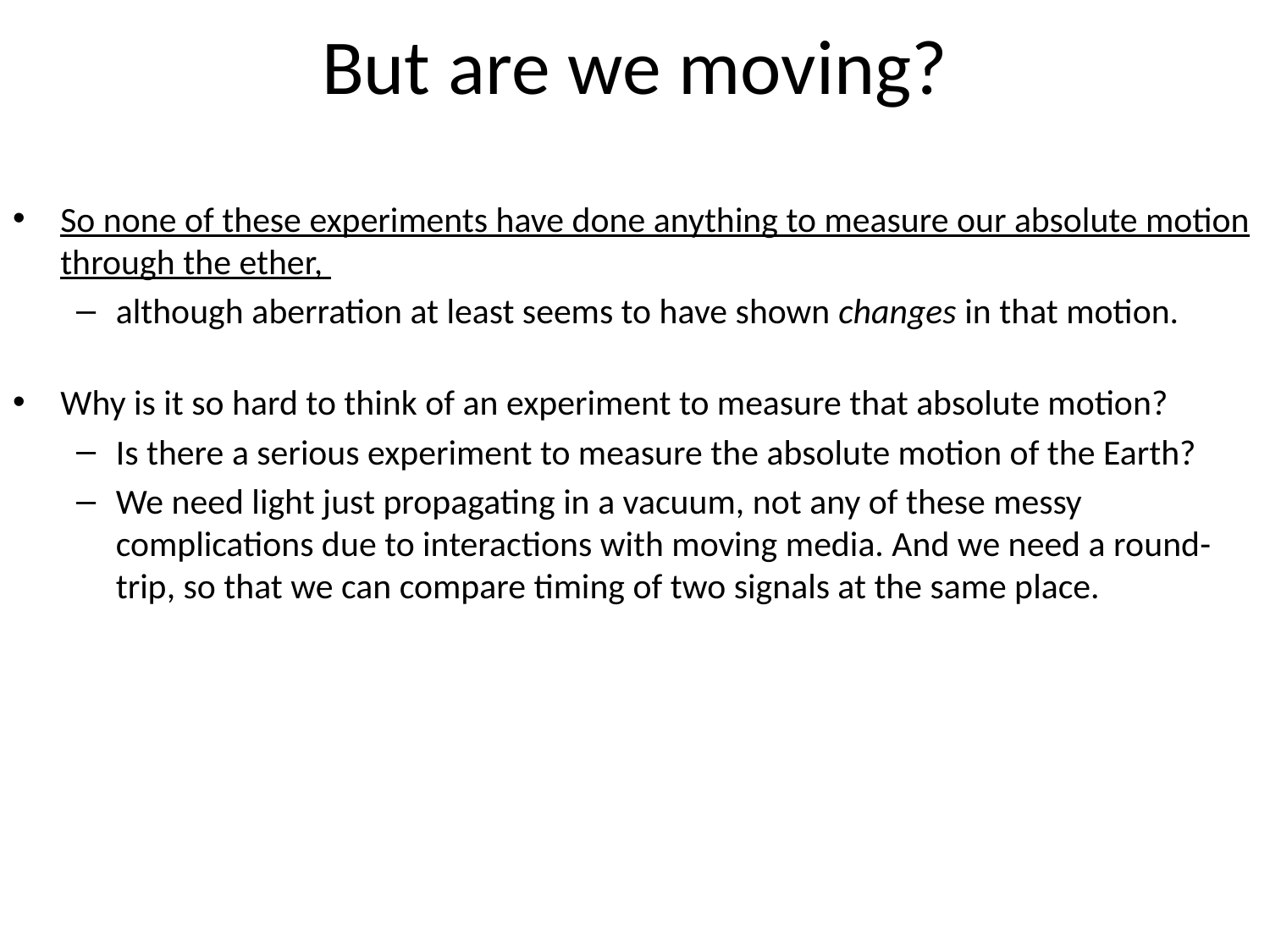

# But are we moving?
So none of these experiments have done anything to measure our absolute motion through the ether,
although aberration at least seems to have shown changes in that motion.
Why is it so hard to think of an experiment to measure that absolute motion?
Is there a serious experiment to measure the absolute motion of the Earth?
We need light just propagating in a vacuum, not any of these messy complications due to interactions with moving media. And we need a round-trip, so that we can compare timing of two signals at the same place.